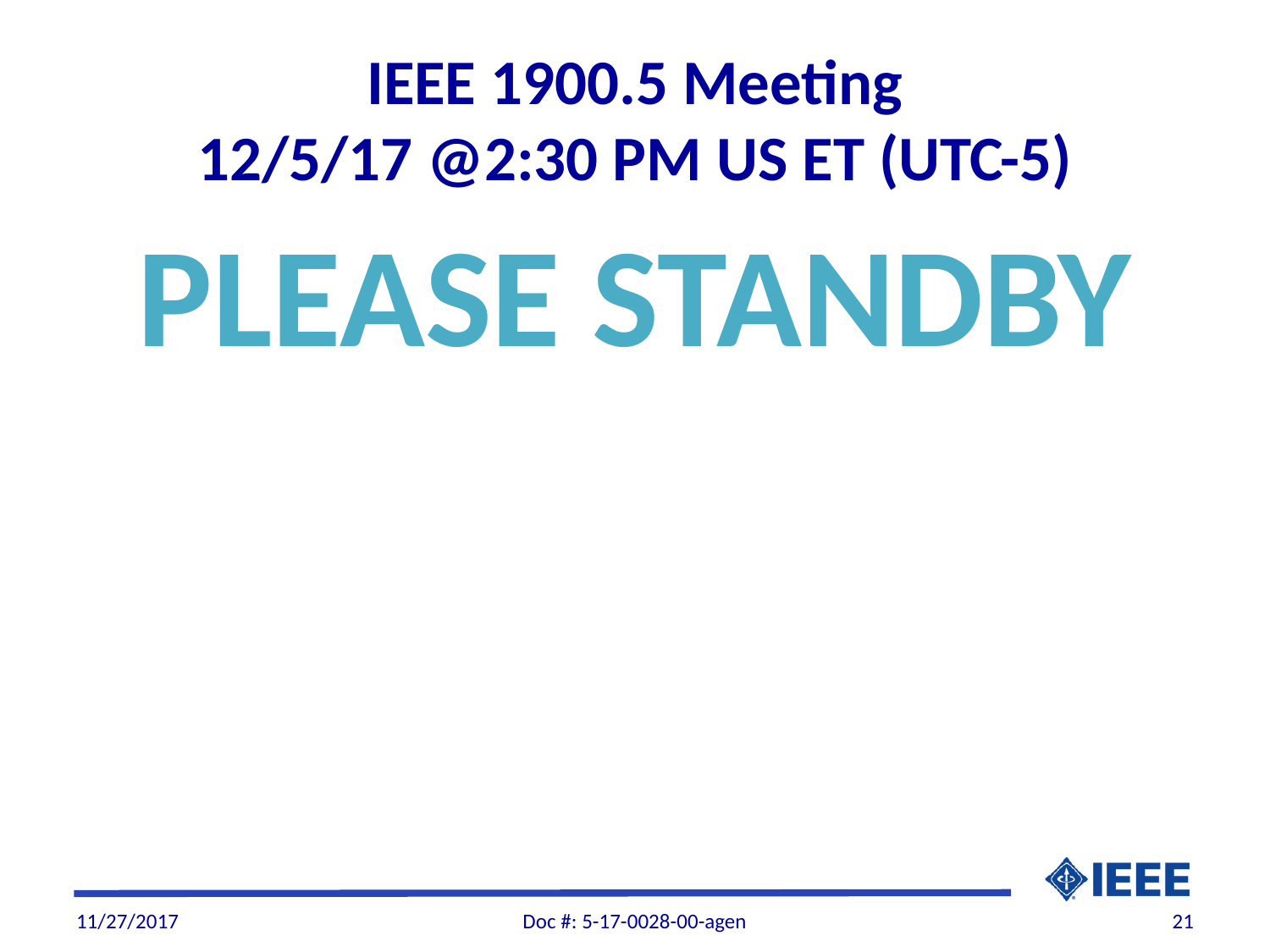

# IEEE 1900.5 Meeting 12/5/17 @2:30 PM US ET (UTC-5)
PLEASE STANDBY
11/27/2017
Doc #: 5-17-0028-00-agen
21